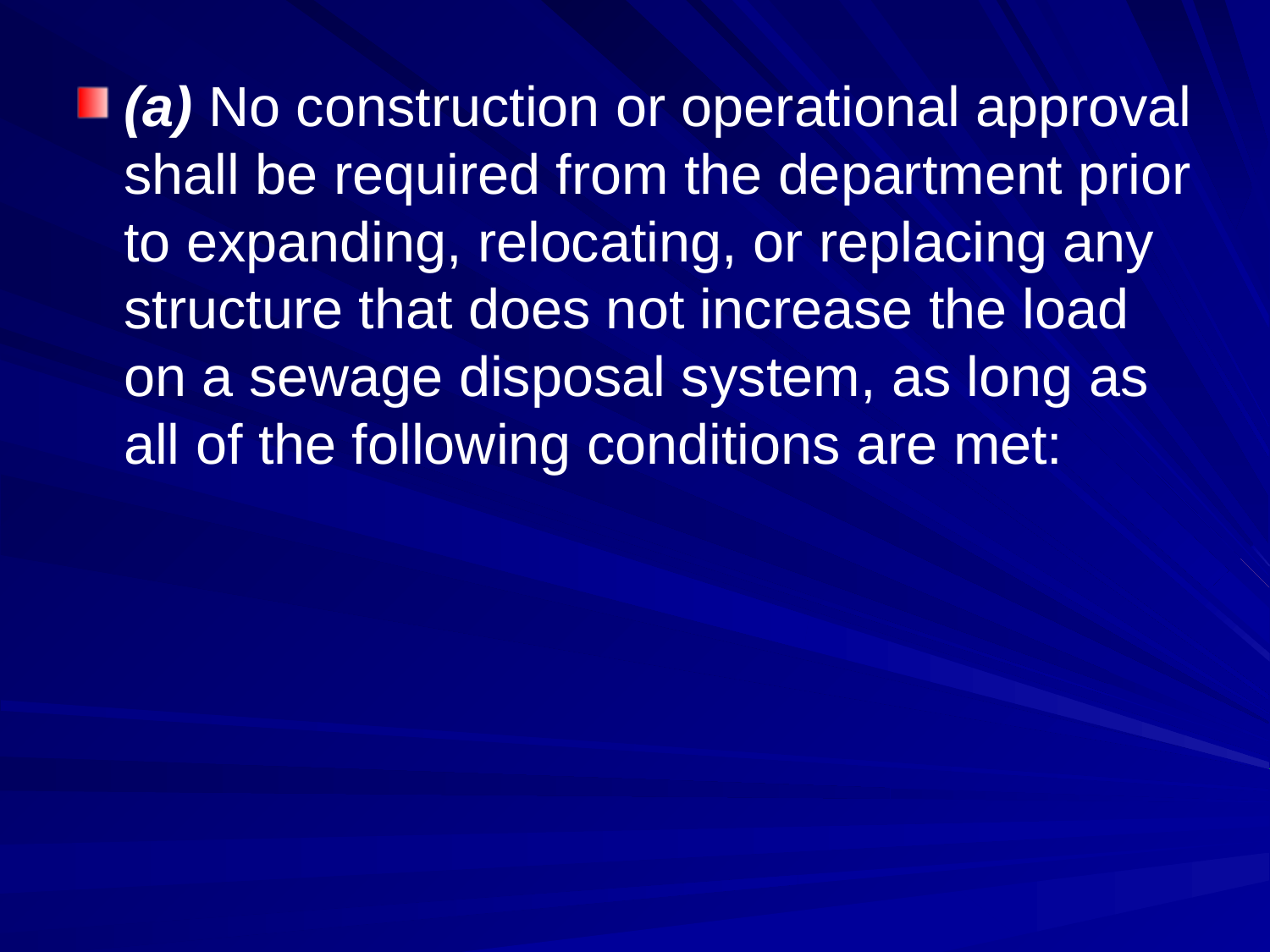

(a) No construction or operational approval shall be required from the department prior to expanding, relocating, or replacing any structure that does not increase the load on a sewage disposal system, as long as all of the following conditions are met: